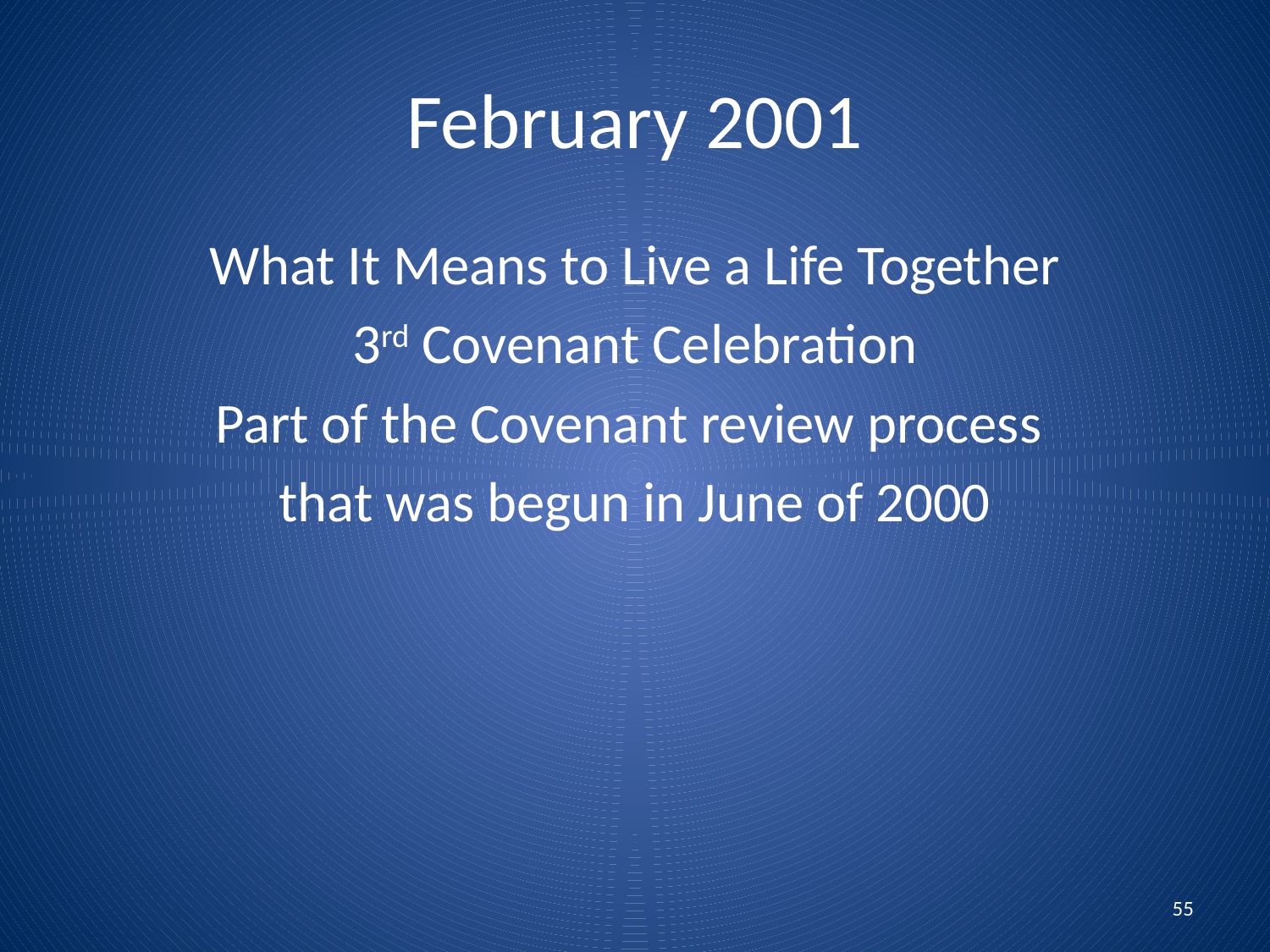

# February 2001
What It Means to Live a Life Together
3rd Covenant Celebration
Part of the Covenant review process
that was begun in June of 2000
55